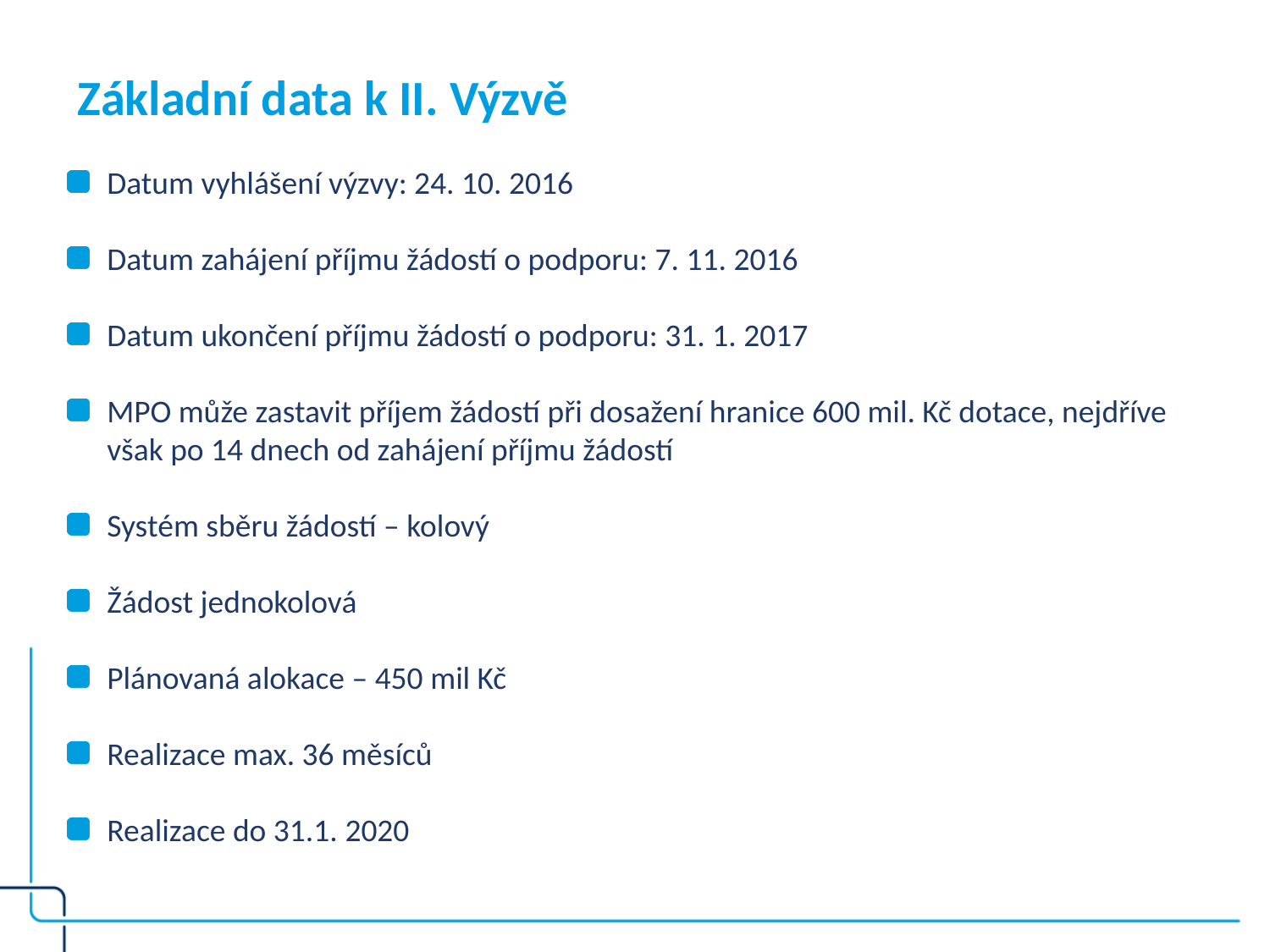

# Základní data k II. Výzvě
Datum vyhlášení výzvy: 24. 10. 2016
Datum zahájení příjmu žádostí o podporu: 7. 11. 2016
Datum ukončení příjmu žádostí o podporu: 31. 1. 2017
MPO může zastavit příjem žádostí při dosažení hranice 600 mil. Kč dotace, nejdříve však po 14 dnech od zahájení příjmu žádostí
Systém sběru žádostí – kolový
Žádost jednokolová
Plánovaná alokace – 450 mil Kč
Realizace max. 36 měsíců
Realizace do 31.1. 2020